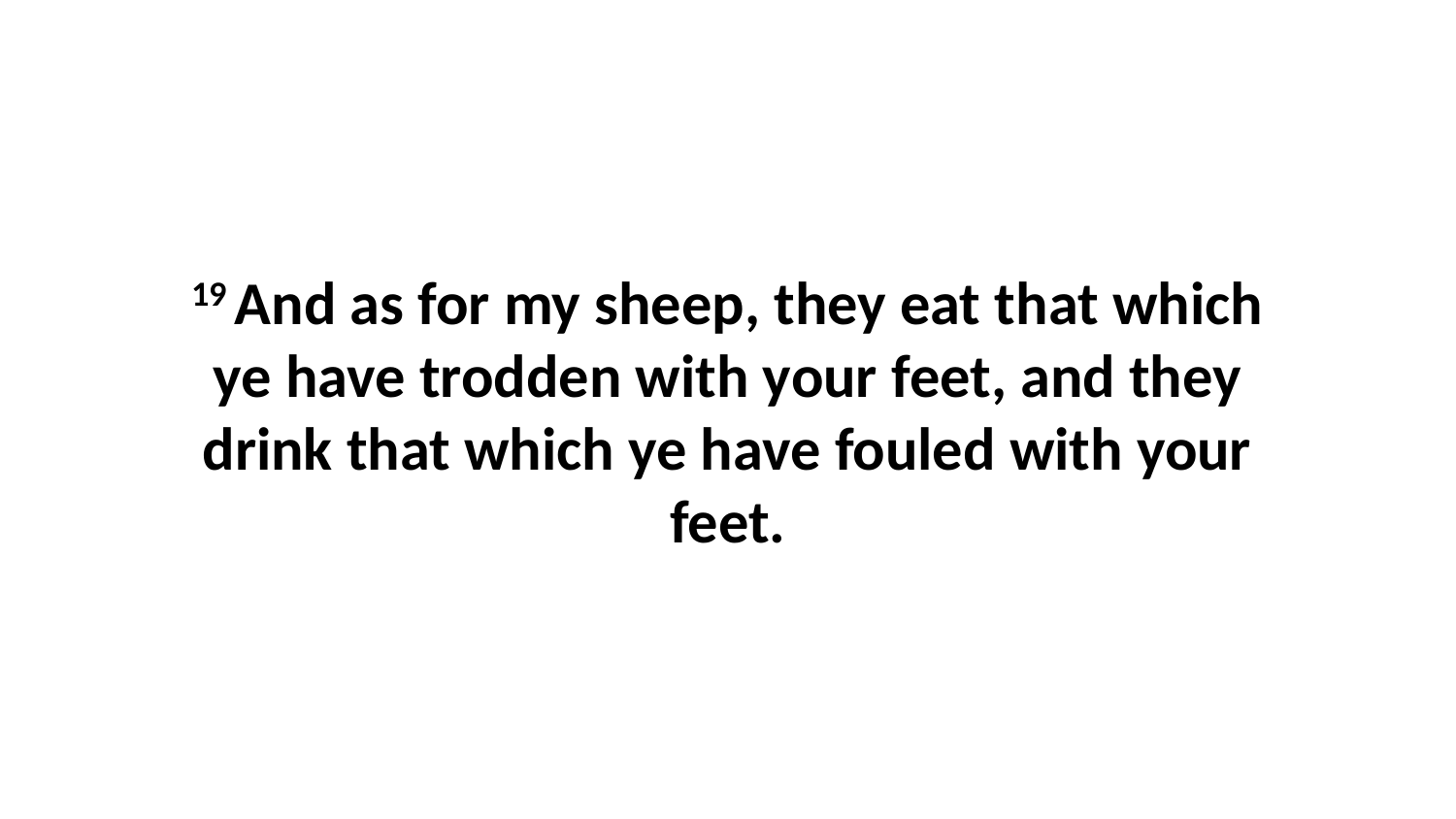

19 And as for my sheep, they eat that which ye have trodden with your feet, and they drink that which ye have fouled with your feet.